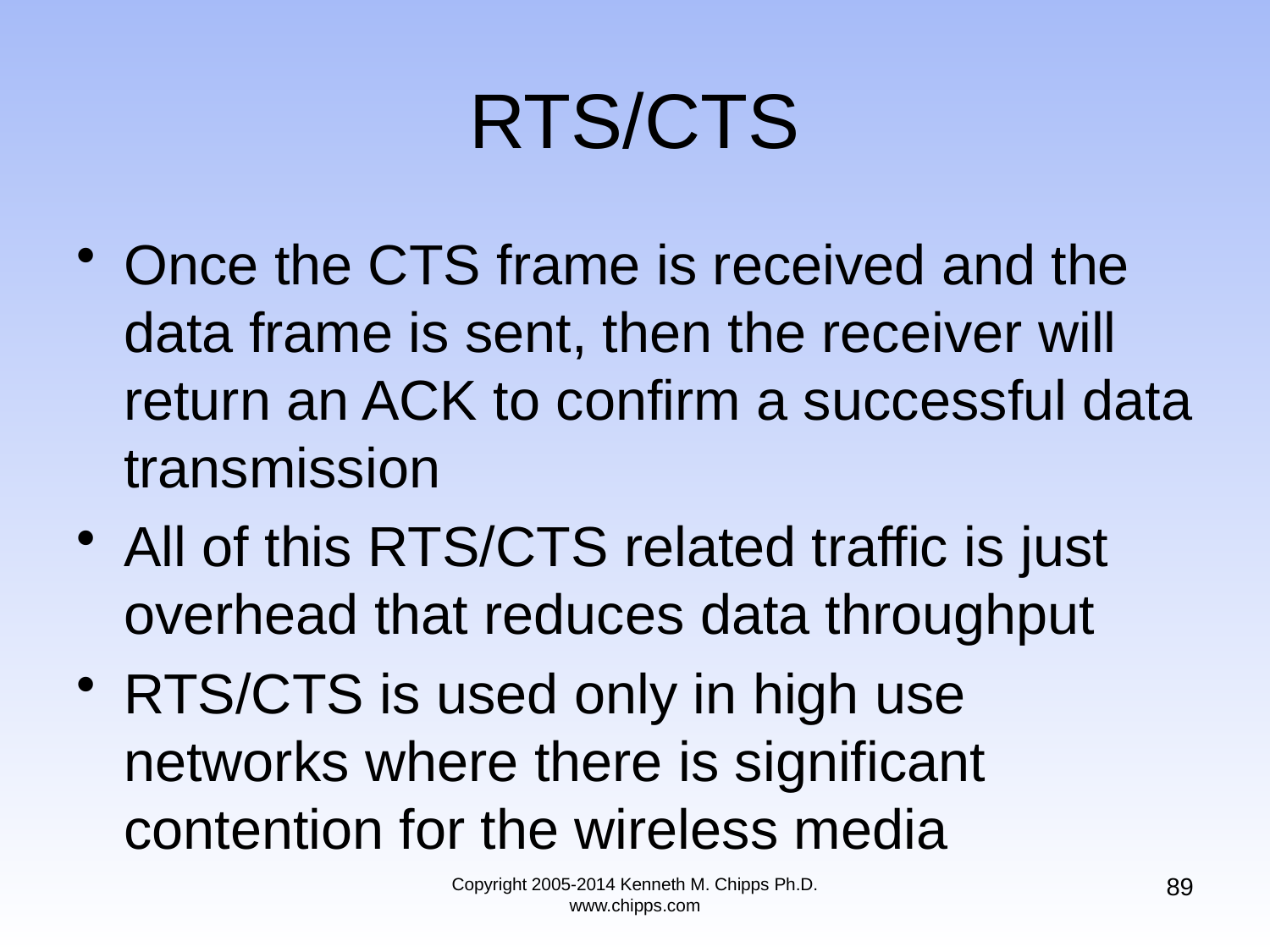

# RTS/CTS
Once the CTS frame is received and the data frame is sent, then the receiver will return an ACK to confirm a successful data transmission
All of this RTS/CTS related traffic is just overhead that reduces data throughput
RTS/CTS is used only in high use networks where there is significant contention for the wireless media
89
Copyright 2005-2014 Kenneth M. Chipps Ph.D. www.chipps.com